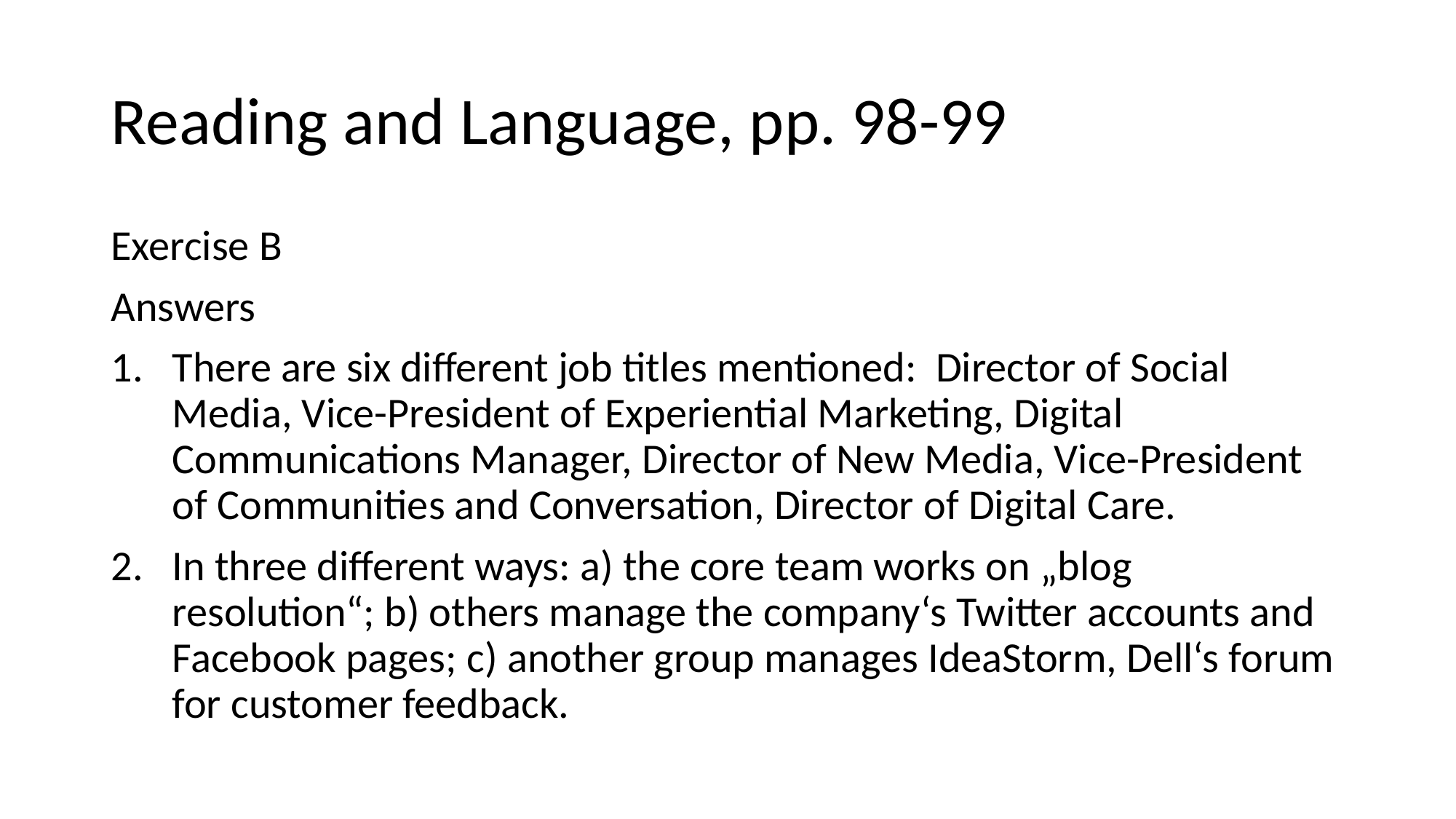

# Reading and Language, pp. 98-99
Exercise B
Answers
There are six different job titles mentioned:  Director of Social Media, Vice-President of Experiential Marketing, Digital Communications Manager, Director of New Media, Vice-President of Communities and Conversation, Director of Digital Care.
In three different ways: a) the core team works on „blog resolution“; b) others manage the company‘s Twitter accounts and Facebook pages; c) another group manages IdeaStorm, Dell‘s forum for customer feedback.